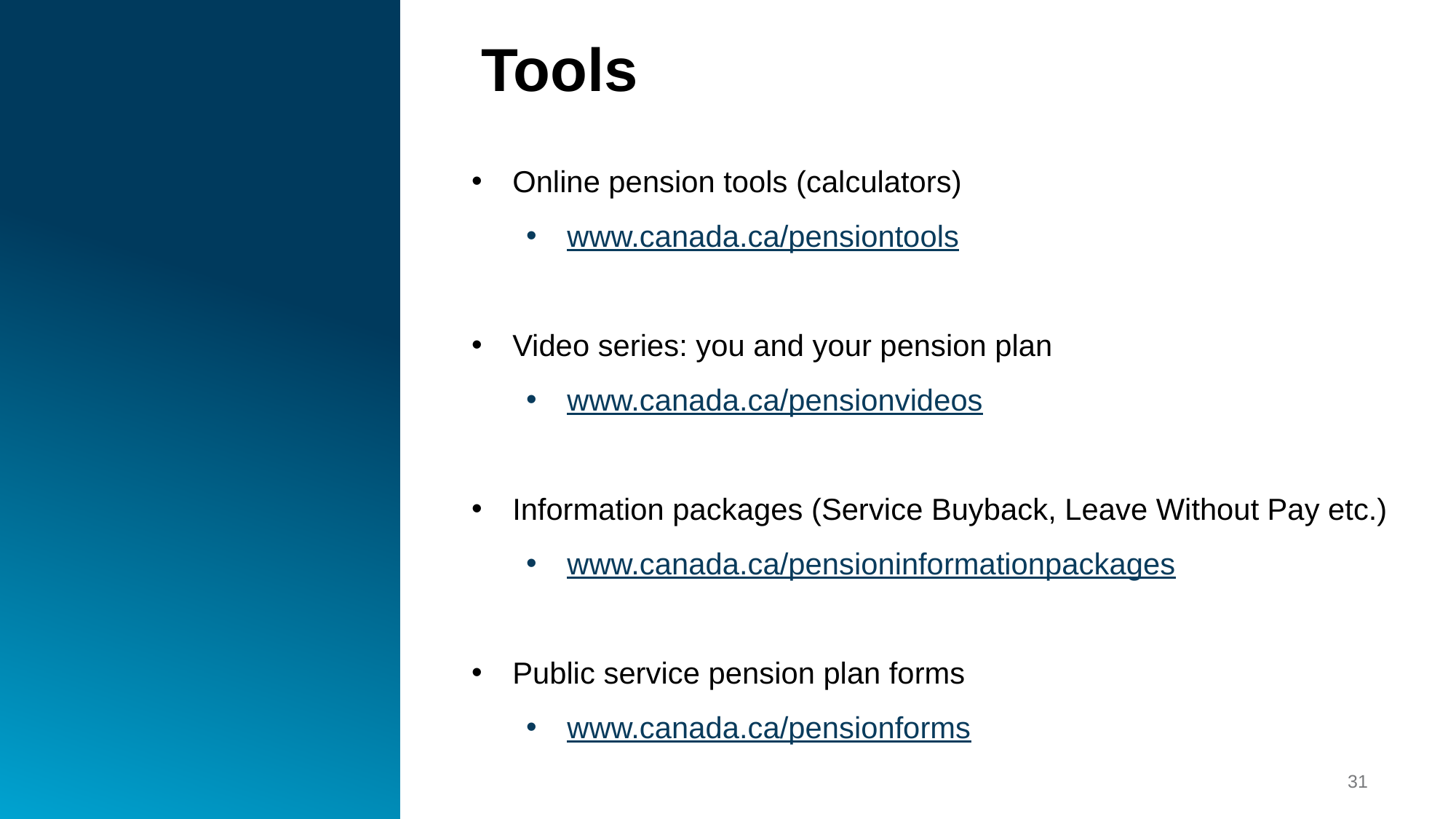

# Tools
Online pension tools (calculators).
www.canada.ca/pensiontools

Video series: you and your pension plan.
www.canada.ca/pensionvideos

Information packages (Service Buyback, Leave Without Pay etc.).
www.canada.ca/pensioninformationpackages

Public service pension plan forms.
www.canada.ca/pensionforms
31